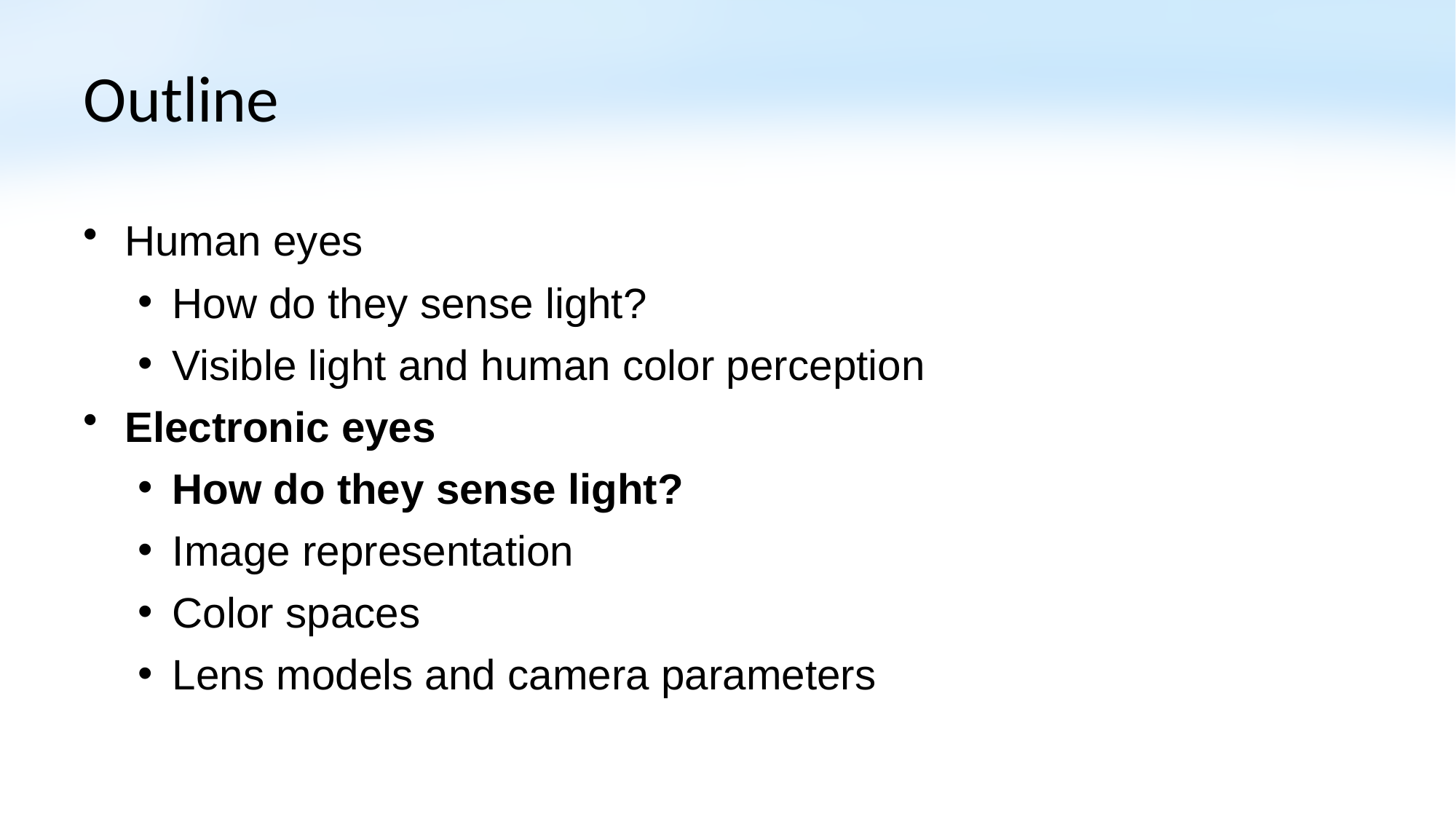

# Outline
Human eyes
How do they sense light?
Visible light and human color perception
Electronic eyes
How do they sense light?
Image representation
Color spaces
Lens models and camera parameters